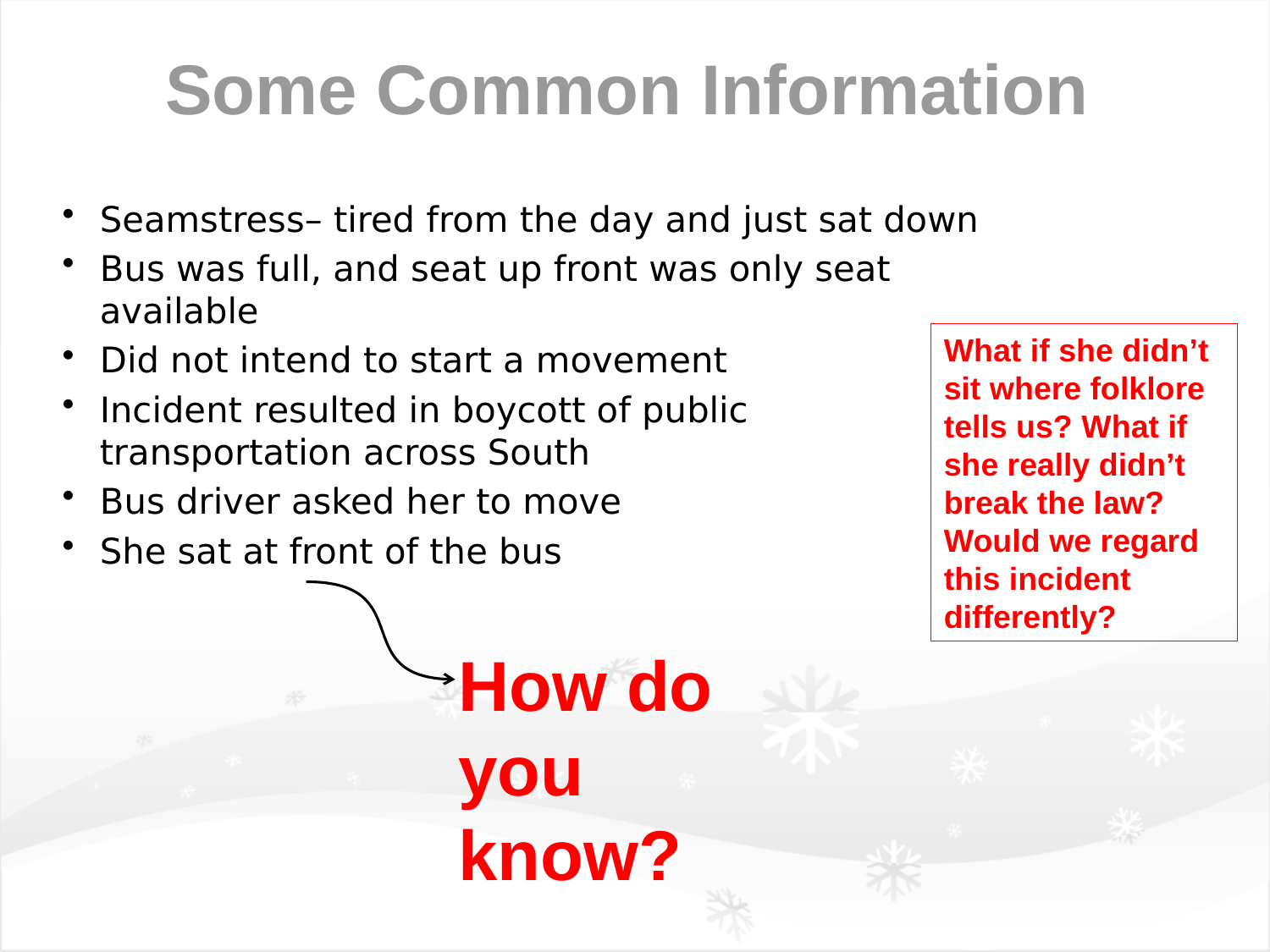

# Some Common Information
Seamstress– tired from the day and just sat down
Bus was full, and seat up front was only seat available
Did not intend to start a movement
Incident resulted in boycott of public transportation across South
Bus driver asked her to move
She sat at front of the bus
What if she didn’t sit where folklore tells us? What if she really didn’t break the law? Would we regard this incident differently?
How do you know?